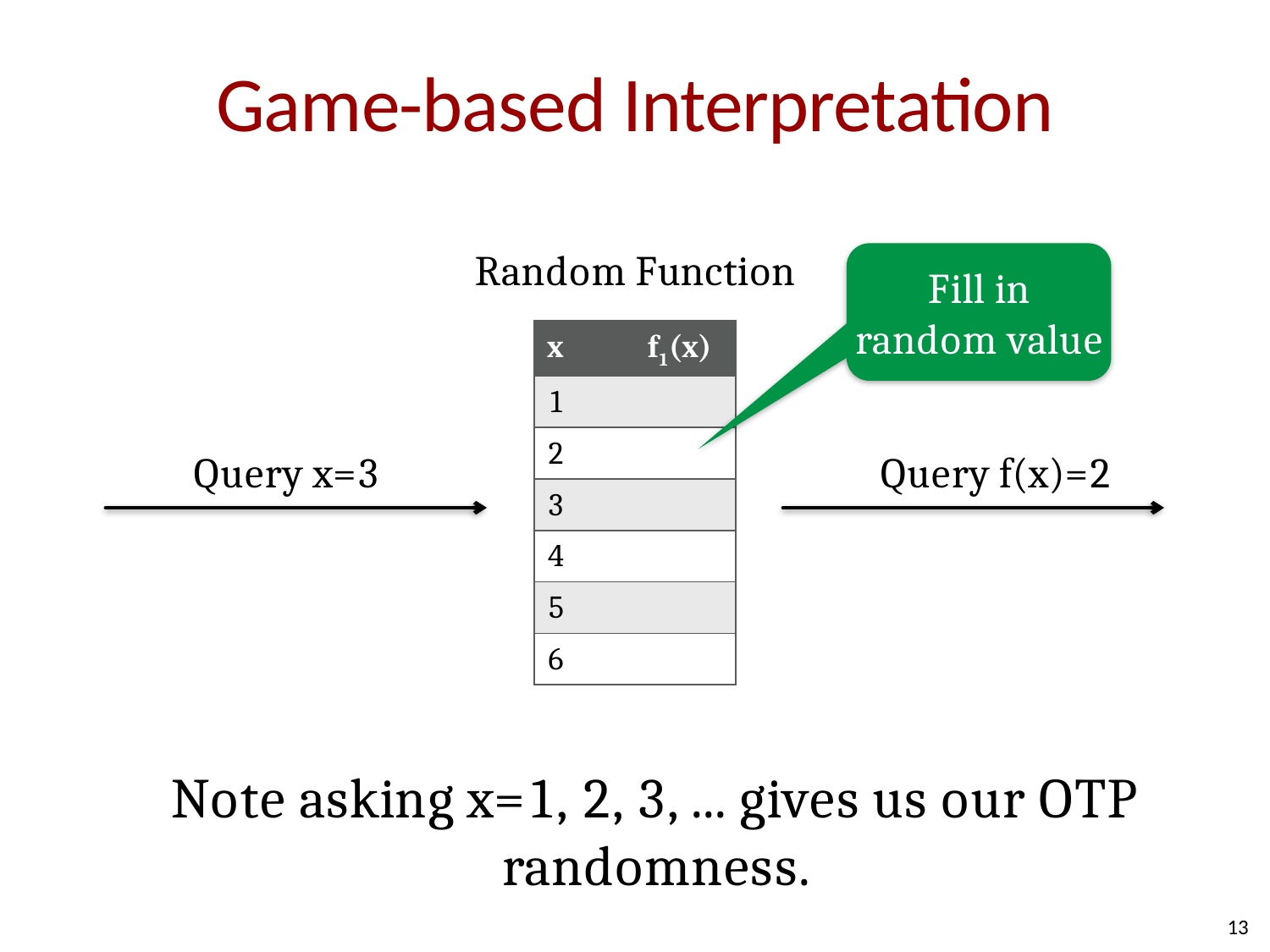

# Game-based Interpretation
Random Function
Fill in random value
| x | f1(x) |
| --- | --- |
| 1 |  |
| 2 |  |
| 3 |  |
| 4 |  |
| 5 |  |
| 6 |  |
Query x=3
Query f(x)=2
Note asking x=1, 2, 3, ... gives us our OTP randomness.
13